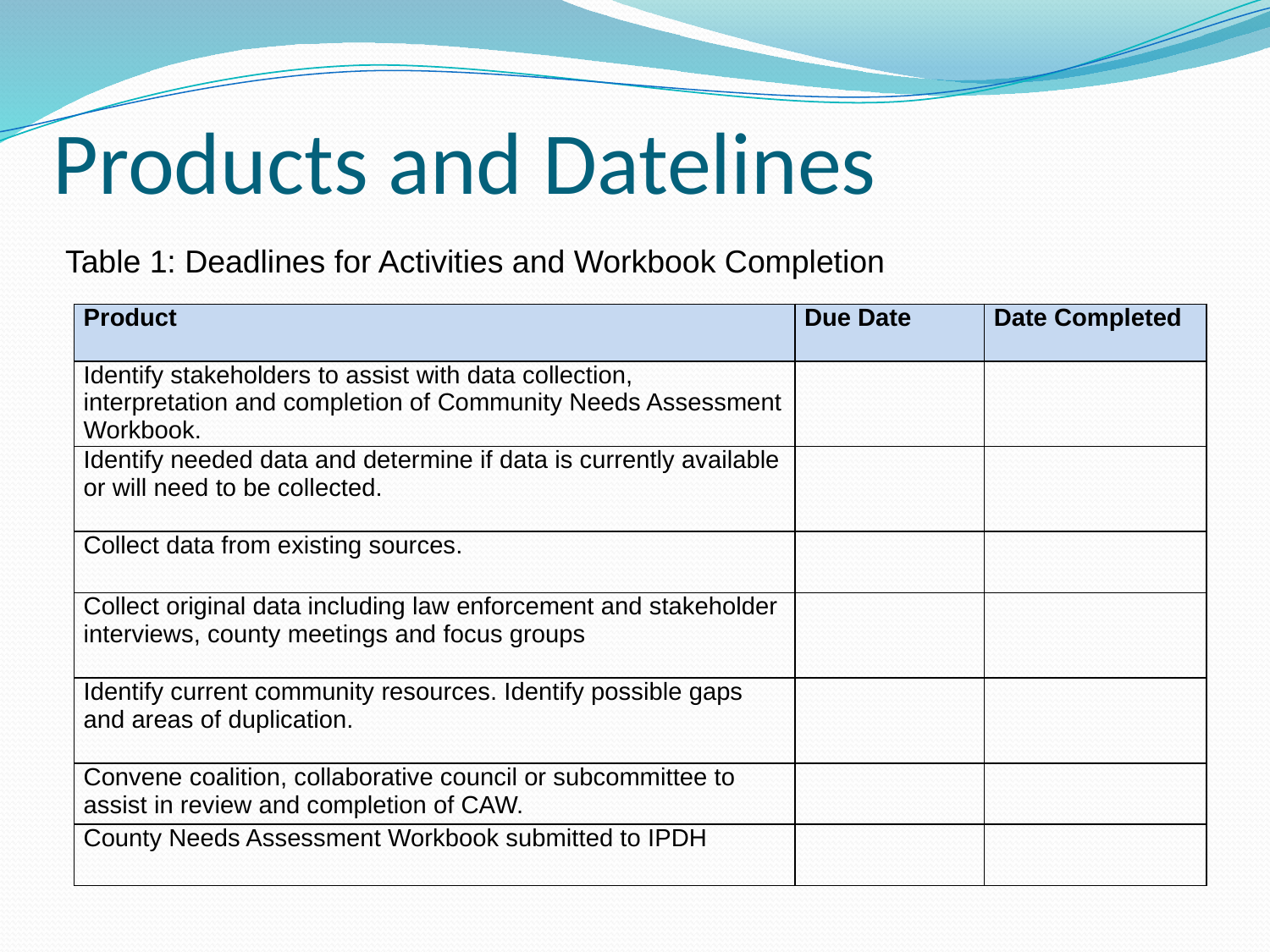

# Products and Datelines

Table 1: Deadlines for Activities and Workbook Completion
| Product | Due Date | Date Completed |
| --- | --- | --- |
| Identify stakeholders to assist with data collection, interpretation and completion of Community Needs Assessment Workbook. |  |  |
| Identify needed data and determine if data is currently available or will need to be collected. |  |  |
| Collect data from existing sources. |  |  |
| Collect original data including law enforcement and stakeholder interviews, county meetings and focus groups |  |  |
| Identify current community resources. Identify possible gaps and areas of duplication. |  |  |
| Convene coalition, collaborative council or subcommittee to assist in review and completion of CAW. |  |  |
| County Needs Assessment Workbook submitted to IPDH |  |  |